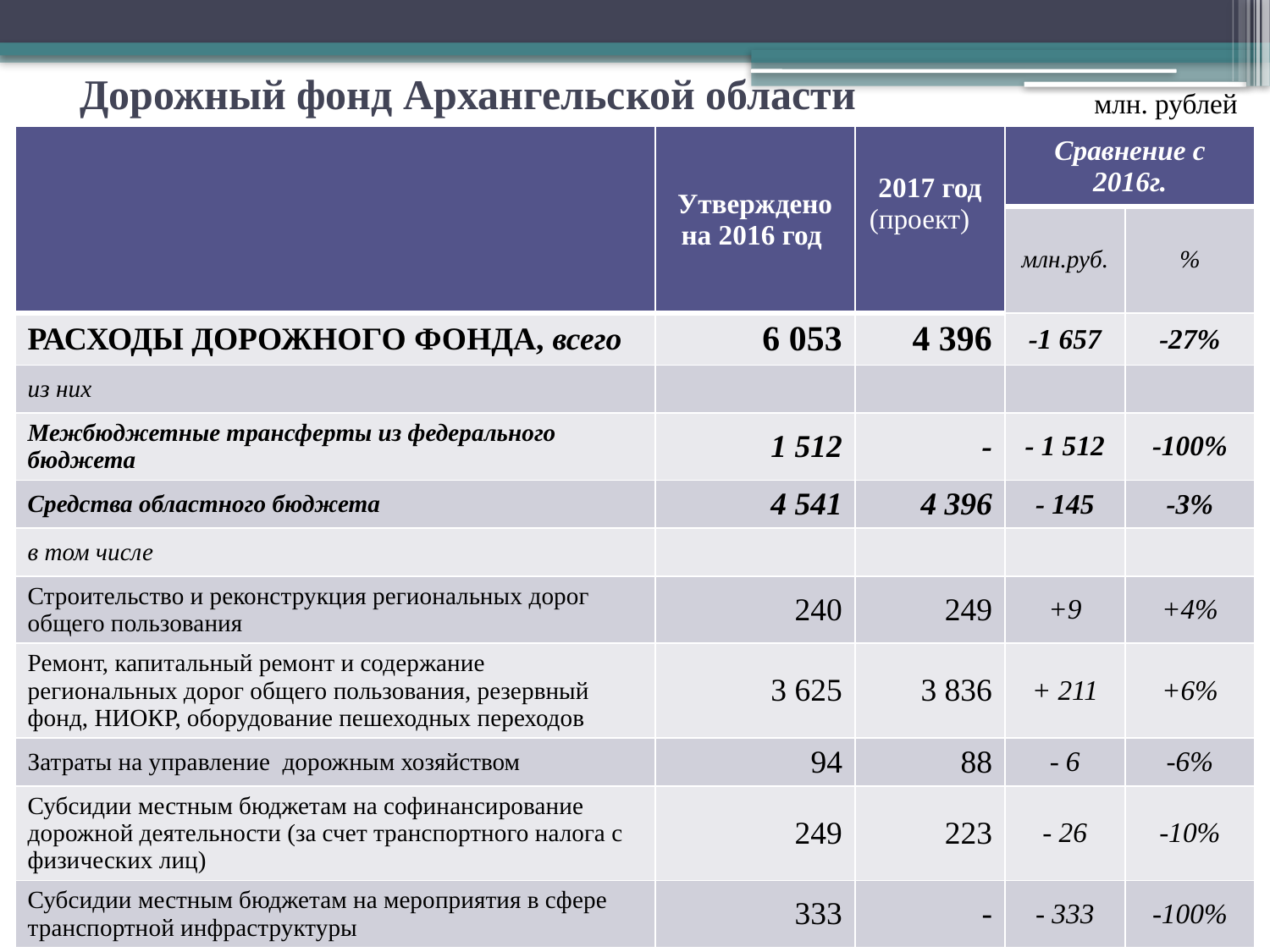

# Дорожный фонд Архангельской области
 млн. рублей
|  | Утверждено на 2016 год | 2017 год (проект) | Сравнение с 2016г. |  |
| --- | --- | --- | --- | --- |
|  |  |  | млн.руб. | % |
| РАСХОДЫ ДОРОЖНОГО ФОНДА, всего | 6 053 | 4 396 | -1 657 | -27% |
| из них |  |  |  |  |
| Межбюджетные трансферты из федерального бюджета | 1 512 | - | - 1 512 | -100% |
| Средства областного бюджета | 4 541 | 4 396 | - 145 | -3% |
| в том числе |  |  |  |  |
| Строительство и реконструкция региональных дорог общего пользования | 240 | 249 | +9 | +4% |
| Ремонт, капитальный ремонт и содержание региональных дорог общего пользования, резервный фонд, НИОКР, оборудование пешеходных переходов | 3 625 | 3 836 | + 211 | +6% |
| Затраты на управление дорожным хозяйством | 94 | 88 | - 6 | -6% |
| Субсидии местным бюджетам на софинансирование дорожной деятельности (за счет транспортного налога с физических лиц) | 249 | 223 | - 26 | -10% |
| Субсидии местным бюджетам на мероприятия в сфере транспортной инфраструктуры | 333 | - | - 333 | -100% |